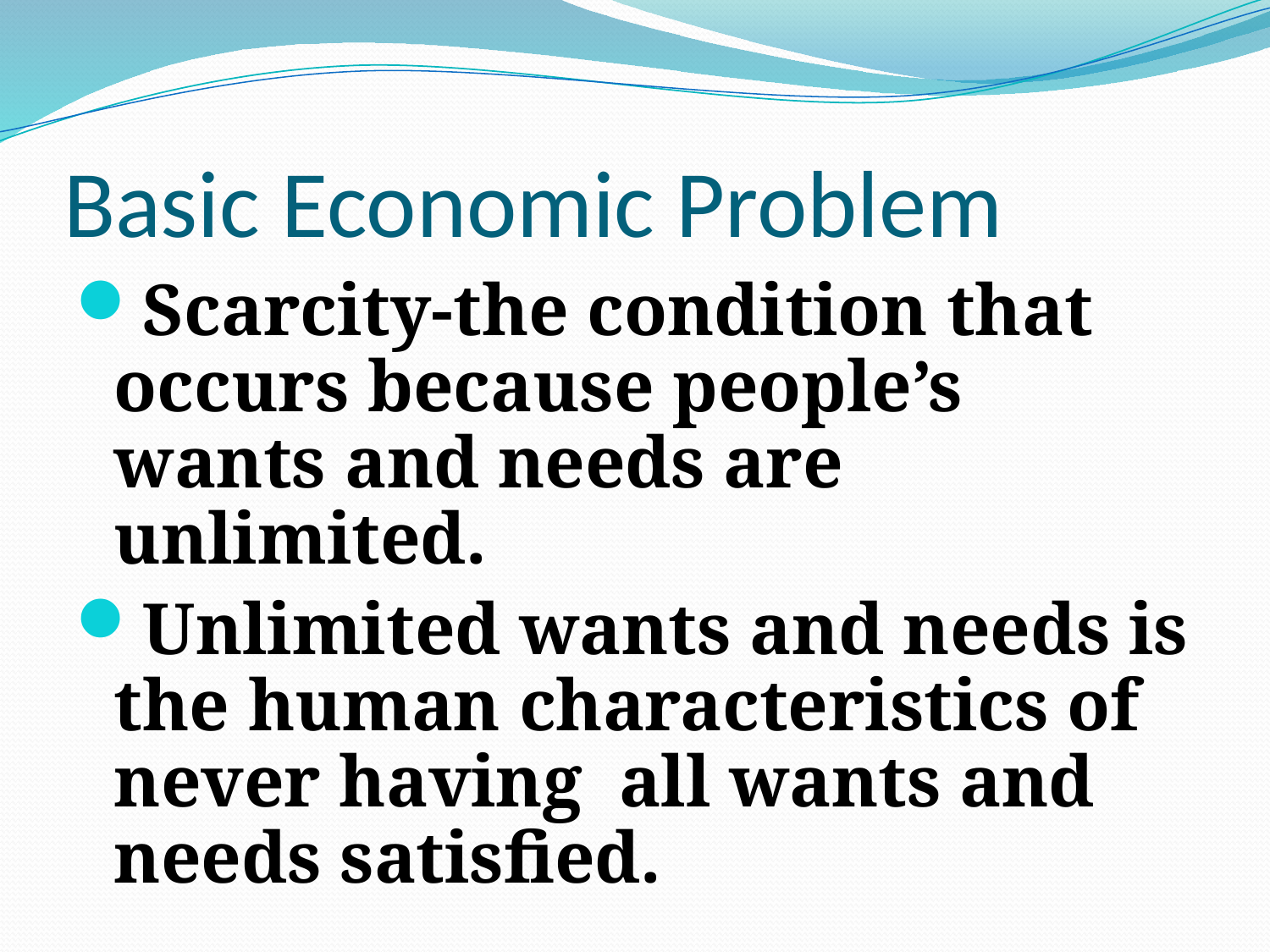

# Basic Economic Problem
Scarcity-the condition that occurs because people’s wants and needs are unlimited.
Unlimited wants and needs is the human characteristics of  never having  all wants and needs satisfied.